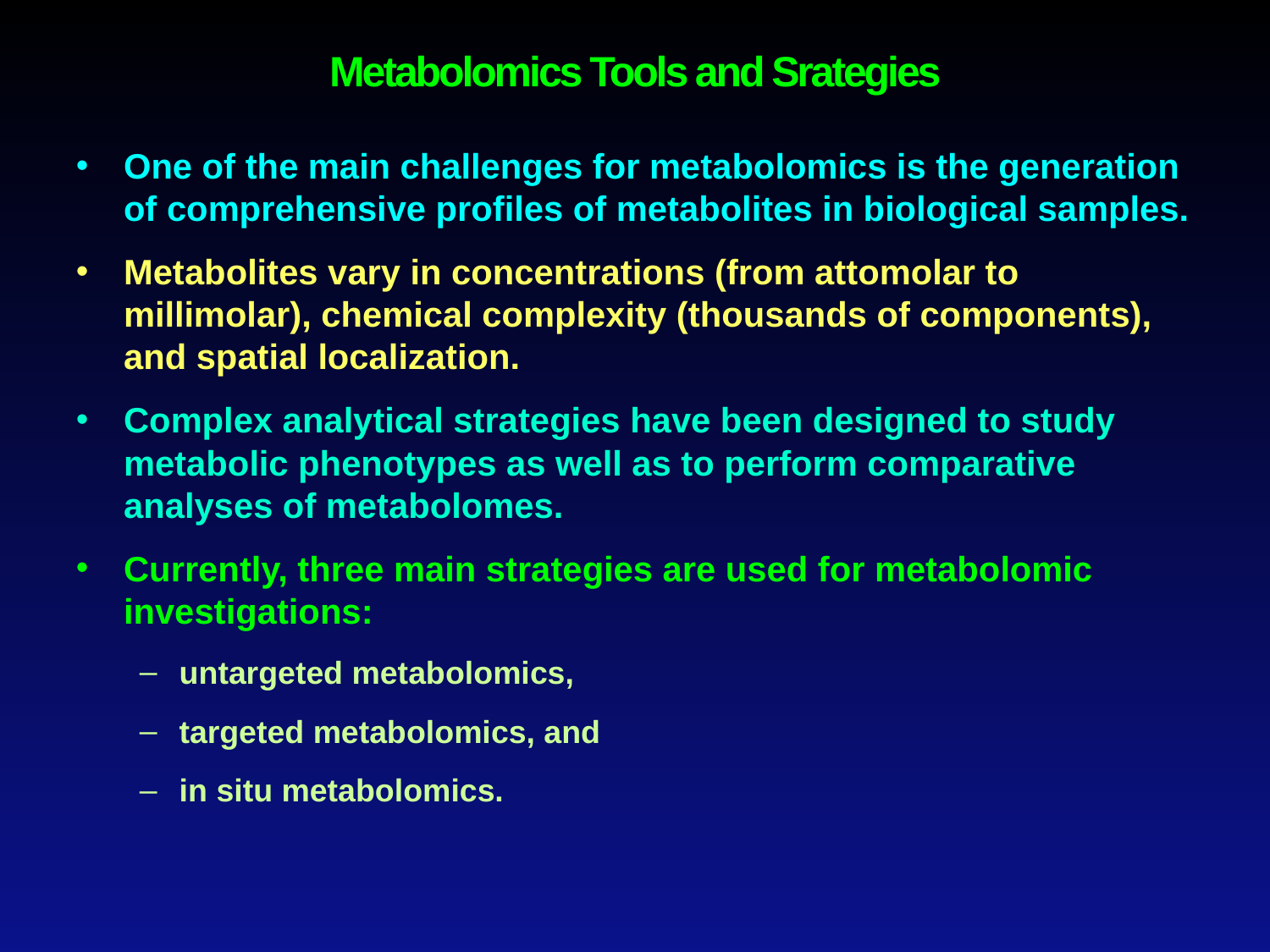

Metabolomics Tools and Srategies
One of the main challenges for metabolomics is the generation of comprehensive profiles of metabolites in biological samples.
Metabolites vary in concentrations (from attomolar to millimolar), chemical complexity (thousands of components), and spatial localization.
Complex analytical strategies have been designed to study metabolic phenotypes as well as to perform comparative analyses of metabolomes.
Currently, three main strategies are used for metabolomic investigations:
untargeted metabolomics,
targeted metabolomics, and
in situ metabolomics.